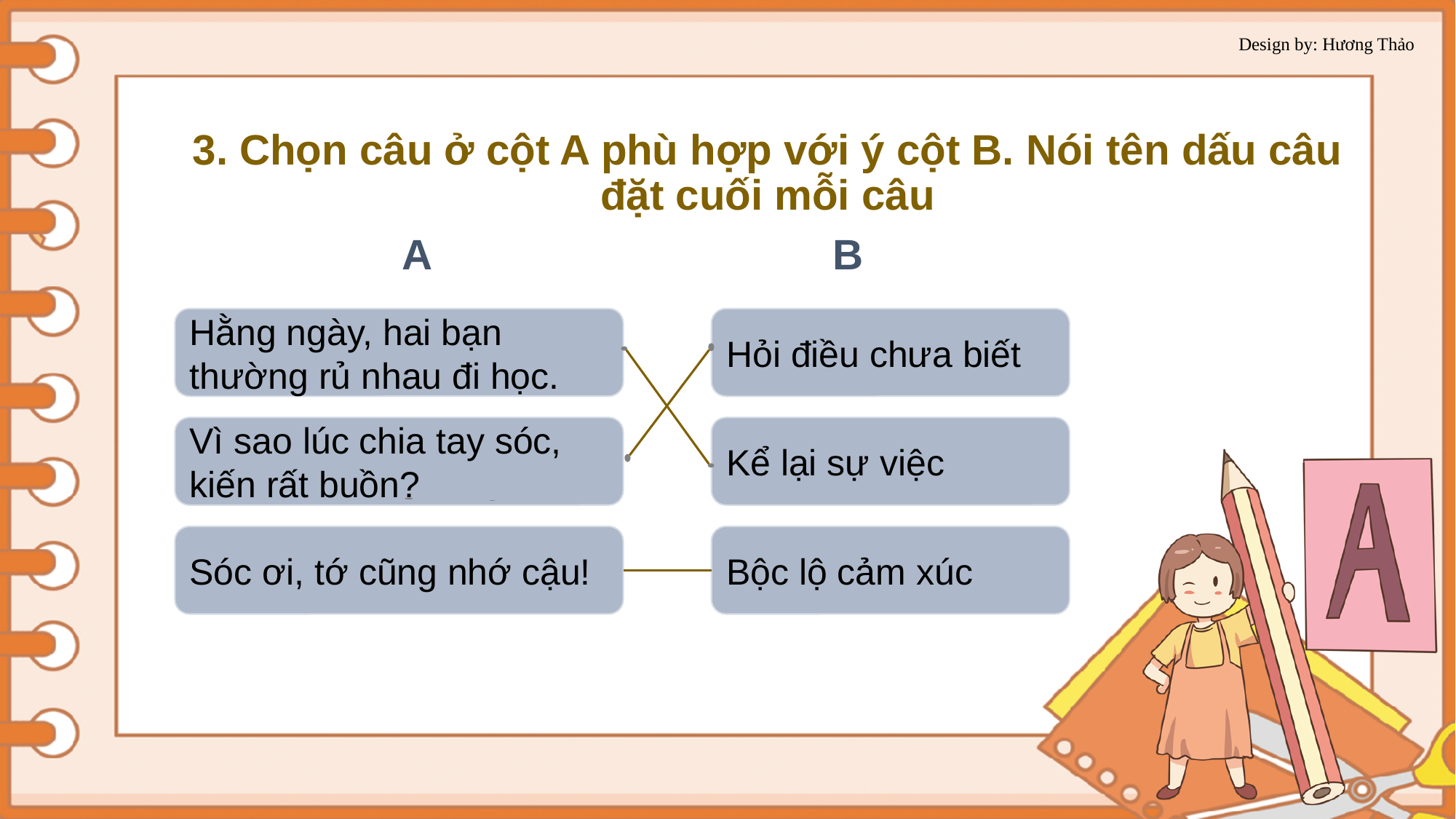

3. Chọn câu ở cột A phù hợp với ý cột B. Nói tên dấu câu đặt cuối mỗi câu
A                                  B
Hằng ngày, hai bạn thường rủ nhau đi học.
Hỏi điều chưa biết

Vì sao lúc chia tay sóc, kiến rất buồn?
Kể lại sự việc

Sóc ơi, tớ cũng nhớ cậu!
Bộc lộ cảm xúc